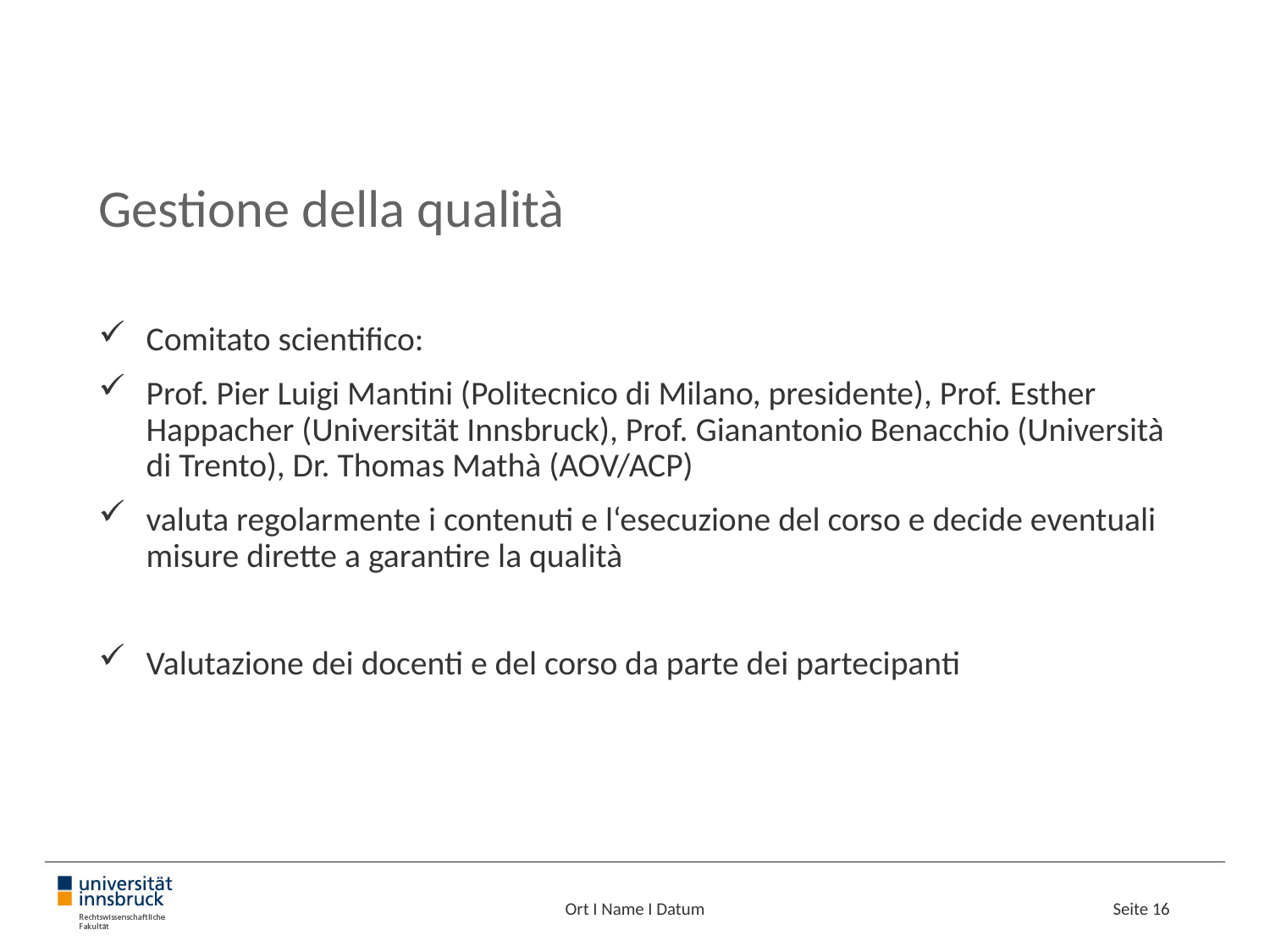

# Gestione della qualità
Comitato scientifico:
Prof. Pier Luigi Mantini (Politecnico di Milano, presidente), Prof. Esther Happacher (Universität Innsbruck), Prof. Gianantonio Benacchio (Università di Trento), Dr. Thomas Mathà (AOV/ACP)
valuta regolarmente i contenuti e l‘esecuzione del corso e decide eventuali misure dirette a garantire la qualità

Valutazione dei docenti e del corso da parte dei partecipanti
Ort I Name I Datum
Seite 16